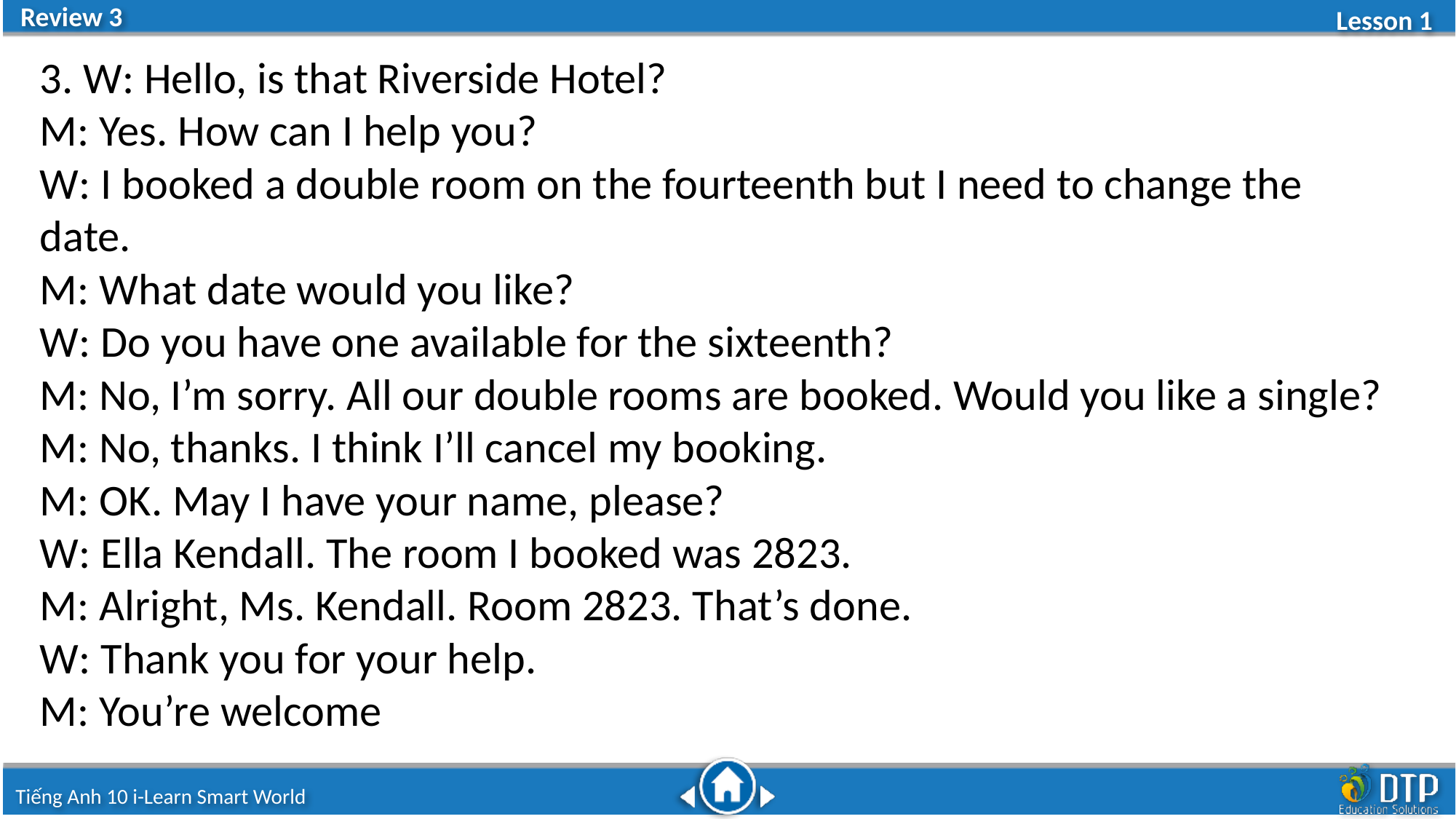

3. W: Hello, is that Riverside Hotel?
M: Yes. How can I help you?
W: I booked a double room on the fourteenth but I need to change the date.
M: What date would you like?
W: Do you have one available for the sixteenth?
M: No, I’m sorry. All our double rooms are booked. Would you like a single?
M: No, thanks. I think I’ll cancel my booking.
M: OK. May I have your name, please?
W: Ella Kendall. The room I booked was 2823.
M: Alright, Ms. Kendall. Room 2823. That’s done.
W: Thank you for your help.
M: You’re welcome